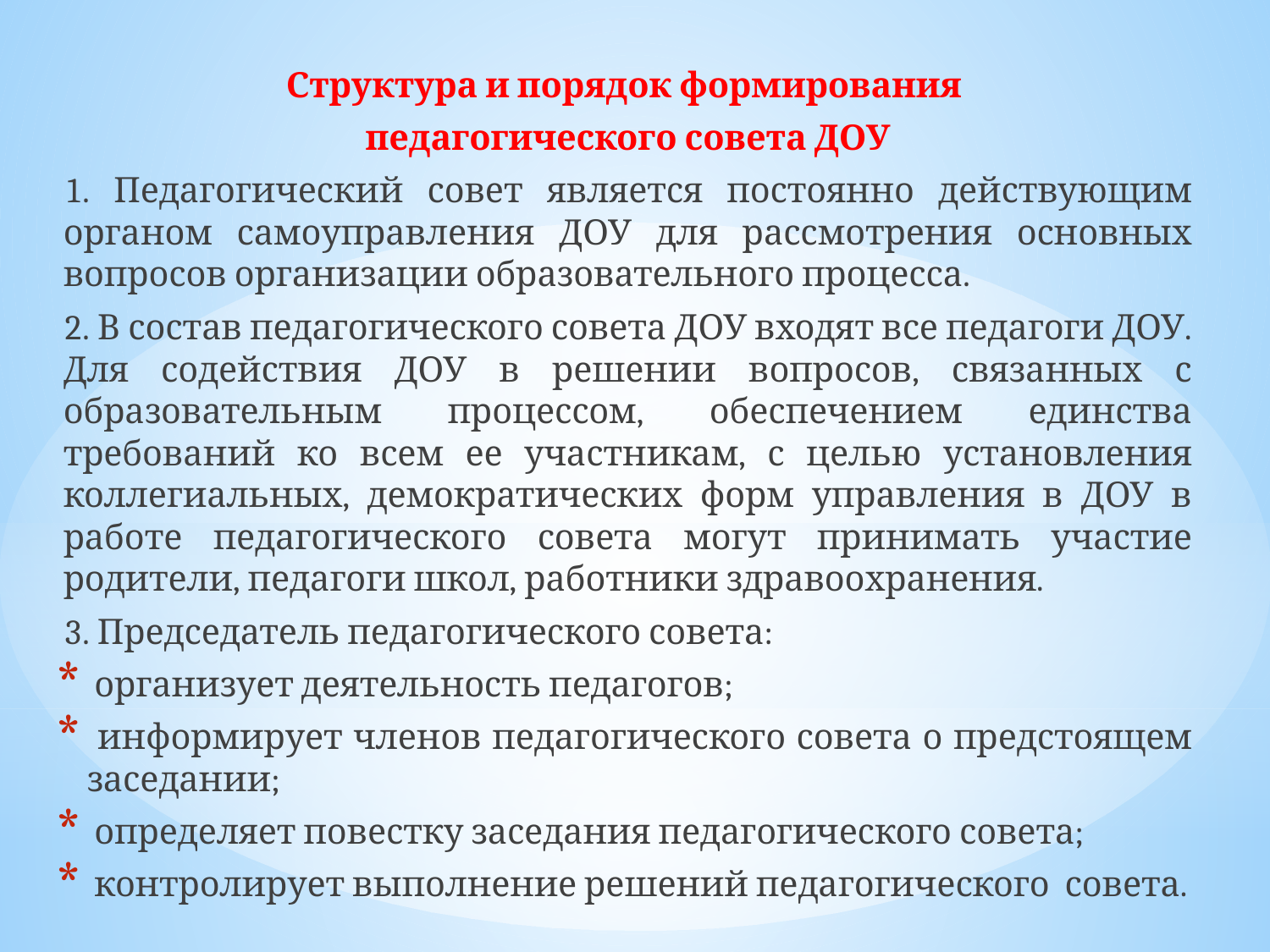

Структура и порядок формирования
педагогического совета ДОУ
1. Педагогический совет является постоянно действующим органом самоуправления ДОУ для рассмотрения основных вопросов организации образовательного процесса.
2. В состав педагогического совета ДОУ входят все педагоги ДОУ. Для содействия ДОУ в решении вопросов, связанных с образовательным процессом, обеспечением единства требований ко всем ее участникам, с целью установления коллегиальных, демократических форм управления в ДОУ в работе педагогического совета могут принимать участие родители, педагоги школ, работники здравоохранения.
3. Председатель педагогического совета:
 организует деятельность педагогов;
 информирует членов педагогического совета о предстоящем заседании;
 определяет повестку заседания педагогического совета;
 контролирует выполнение решений педагогического  совета.